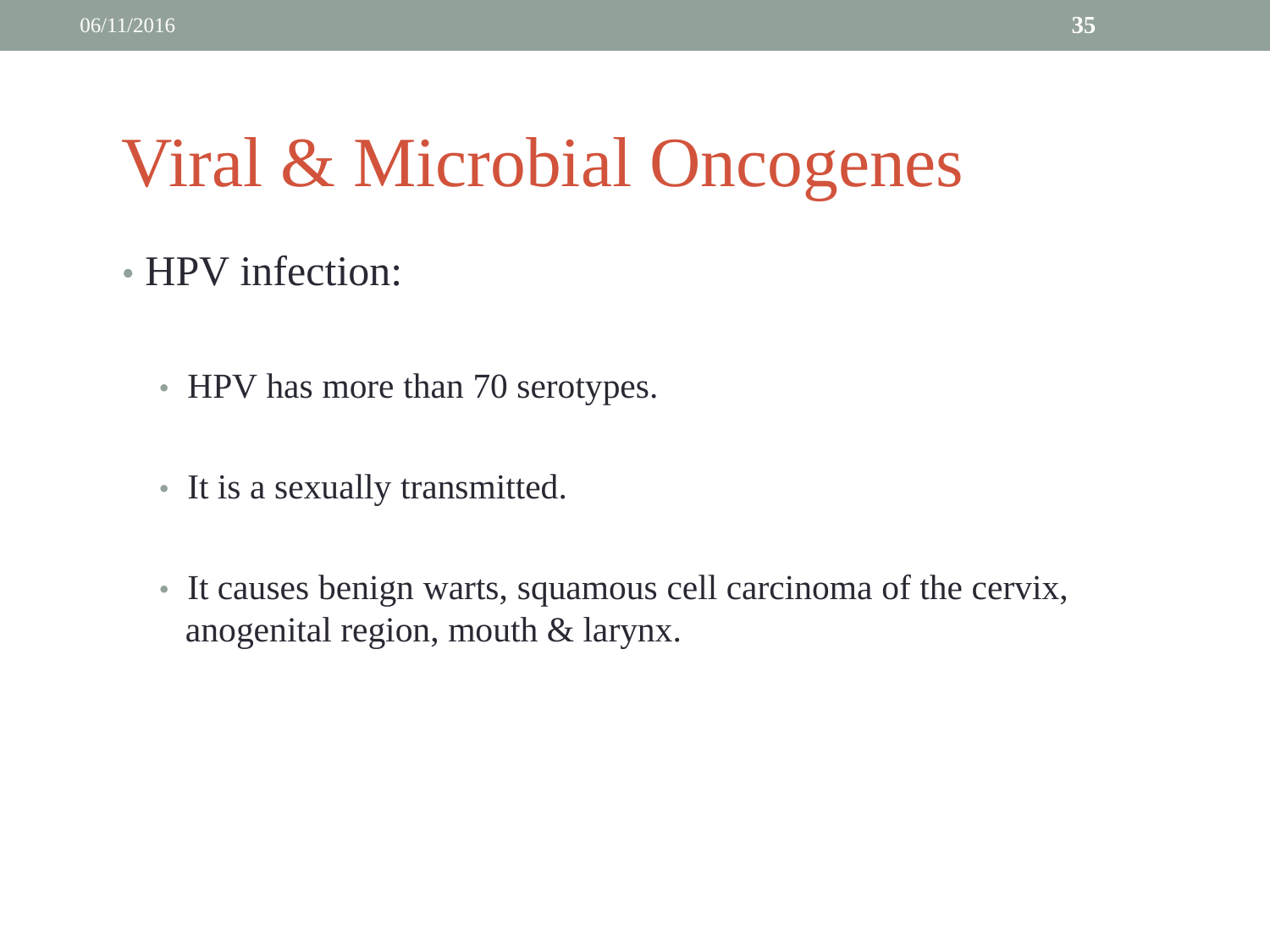

06/11/2016
35

Viral & Microbial Oncogenes

• HPV infection:

	•  HPV has more than 70 serotypes.

	•  It is a sexually transmitted.

	•  It causes benign warts, squamous cell carcinoma of the cervix,
		anogenital region, mouth & larynx.